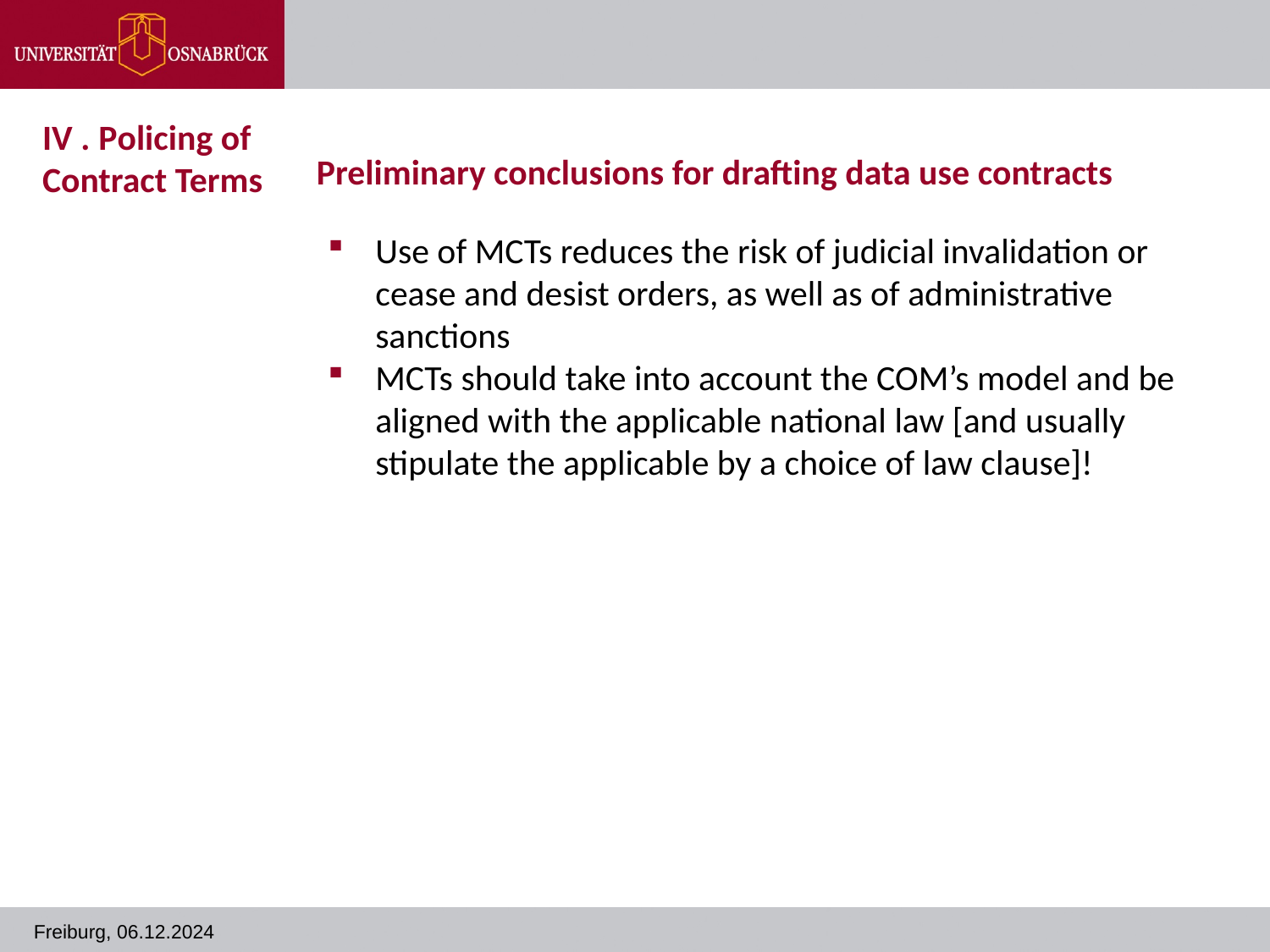

Preliminary conclusions for drafting data use contracts
# IV . Policing of Contract Terms

Use of MCTs reduces the risk of judicial invalidation or cease and desist orders, as well as of administrative sanctions
MCTs should take into account the COM’s model and be aligned with the applicable national law [and usually stipulate the applicable by a choice of law clause]!

Freiburg, 06.12.2024